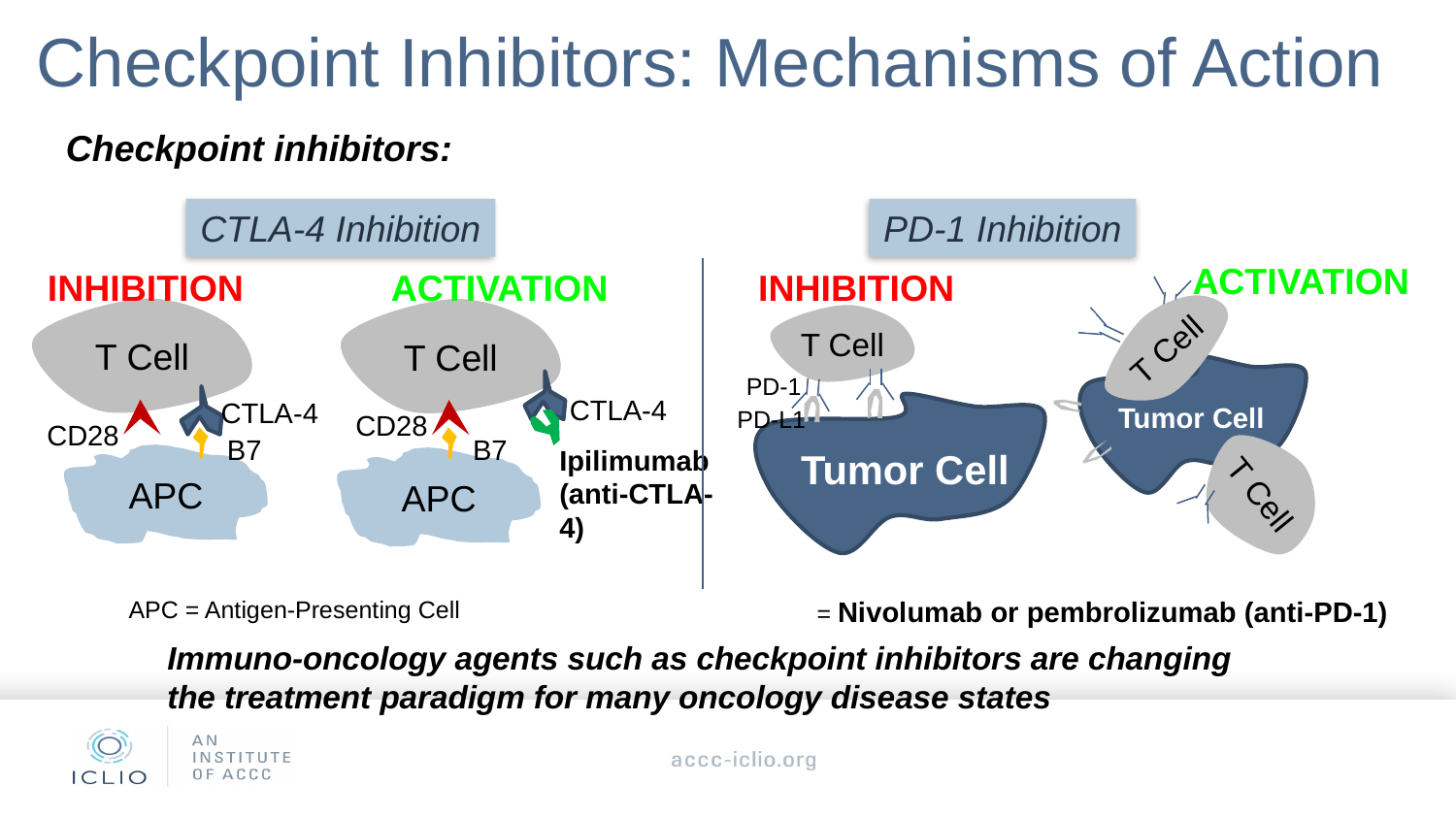

# Checkpoint Inhibitors: Mechanisms of Action
Checkpoint inhibitors:
CTLA-4 Inhibition
PD-1 Inhibition

ACTIVATION
INHIBITION
ACTIVATION
INHIBITION
T Cell
T Cell

T Cell
T Cell

Tumor Cell
PD-1

CTLA-4

CTLA-4

Tumor Cell

PD-L1

CD28

CD28
B7
B7

Ipilimumab (anti-CTLA-4)

T Cell
APC
APC

APC = Antigen-Presenting Cell
= Nivolumab or pembrolizumab (anti-PD-1)

Immuno-oncology agents such as checkpoint inhibitors are changing the treatment paradigm for many oncology disease states